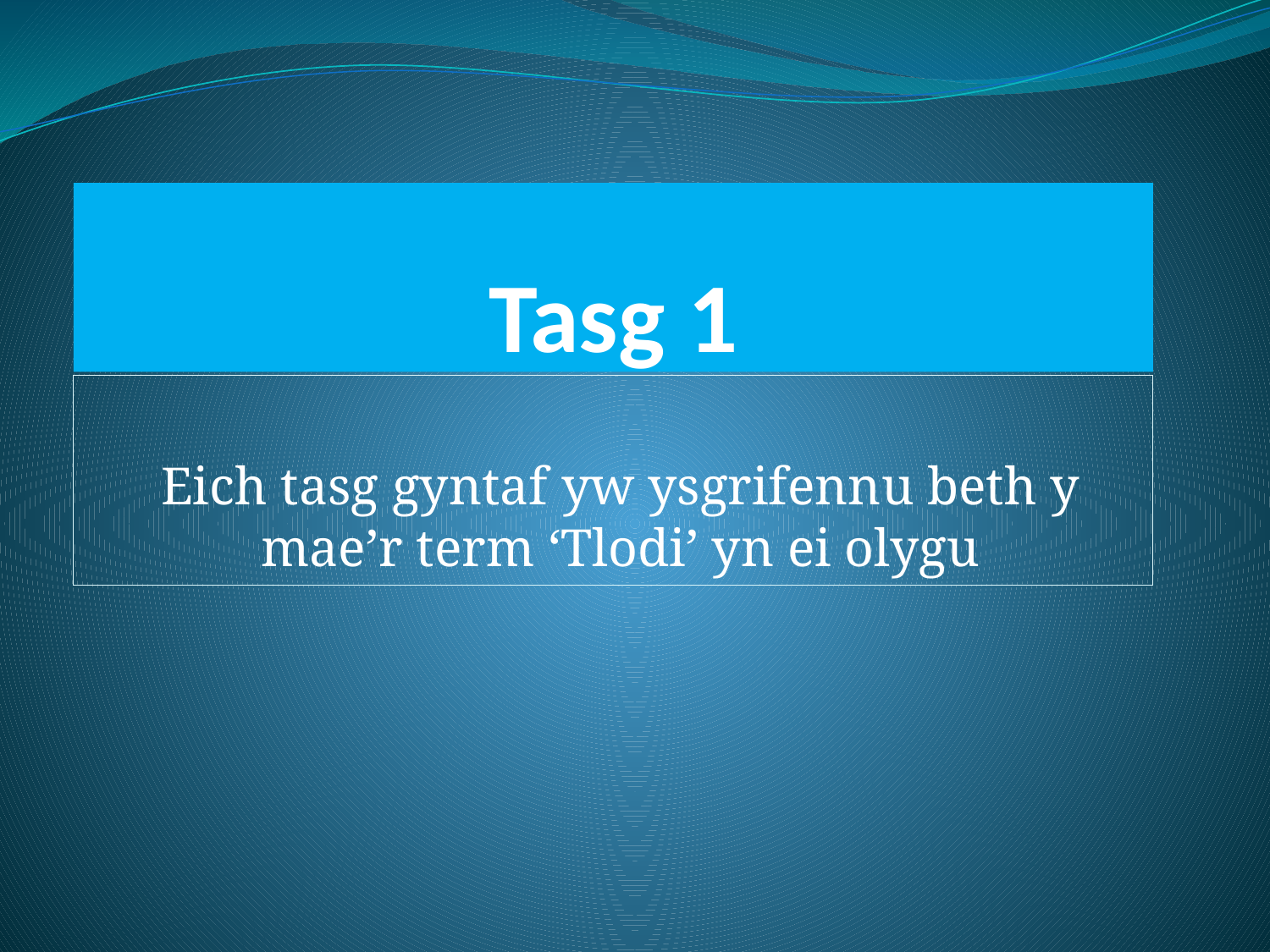

# Tasg 1

Eich tasg gyntaf yw ysgrifennu beth y mae’r term ‘Tlodi’ yn ei olygu